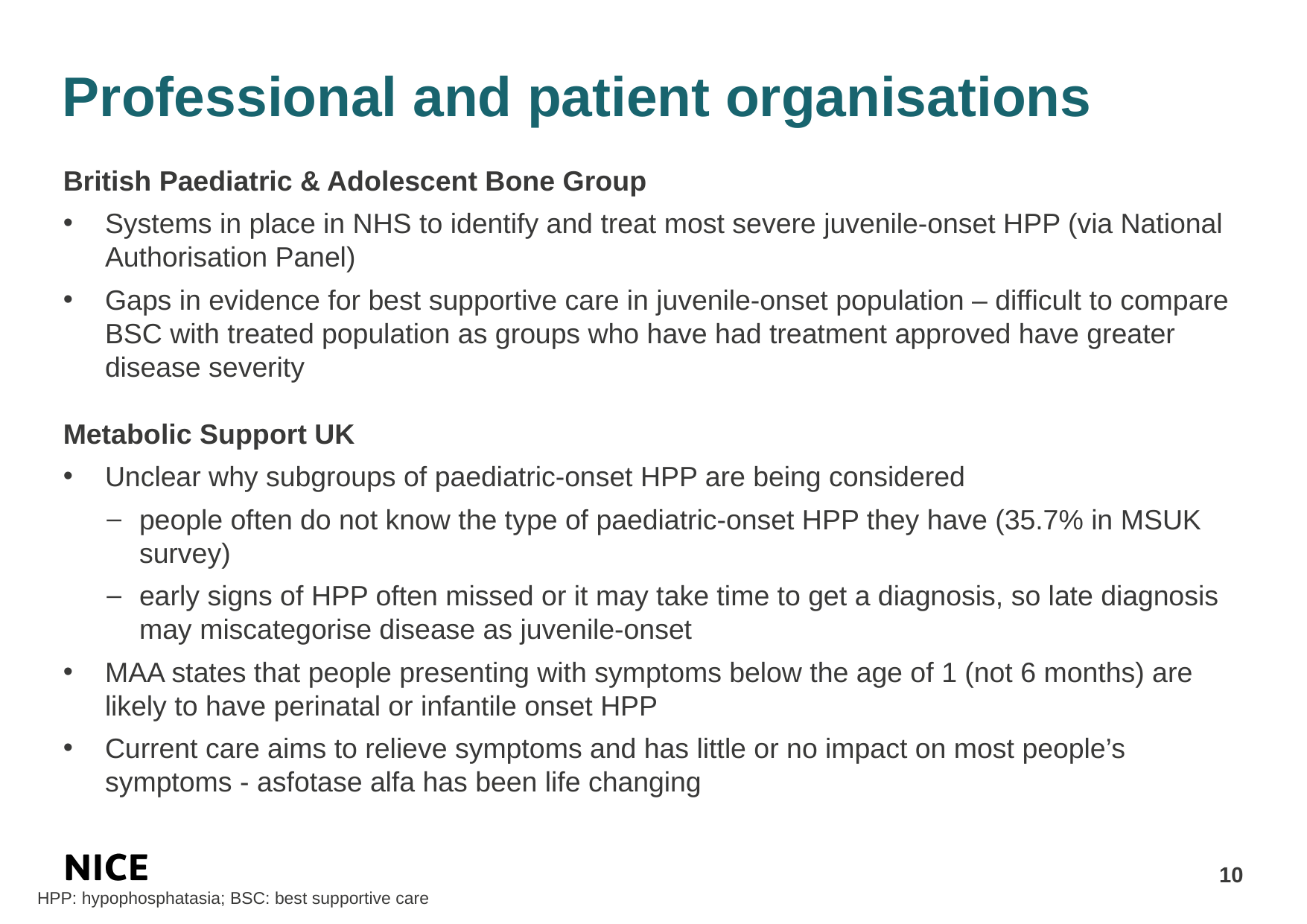

# Professional and patient organisations
British Paediatric & Adolescent Bone Group
Systems in place in NHS to identify and treat most severe juvenile-onset HPP (via National Authorisation Panel)
Gaps in evidence for best supportive care in juvenile-onset population – difficult to compare BSC with treated population as groups who have had treatment approved have greater disease severity

Metabolic Support UK
Unclear why subgroups of paediatric-onset HPP are being considered
people often do not know the type of paediatric-onset HPP they have (35.7% in MSUK survey)
early signs of HPP often missed or it may take time to get a diagnosis, so late diagnosis may miscategorise disease as juvenile-onset
MAA states that people presenting with symptoms below the age of 1 (not 6 months) are likely to have perinatal or infantile onset HPP
Current care aims to relieve symptoms and has little or no impact on most people’s symptoms - asfotase alfa has been life changing

10
HPP: hypophosphatasia; BSC: best supportive care